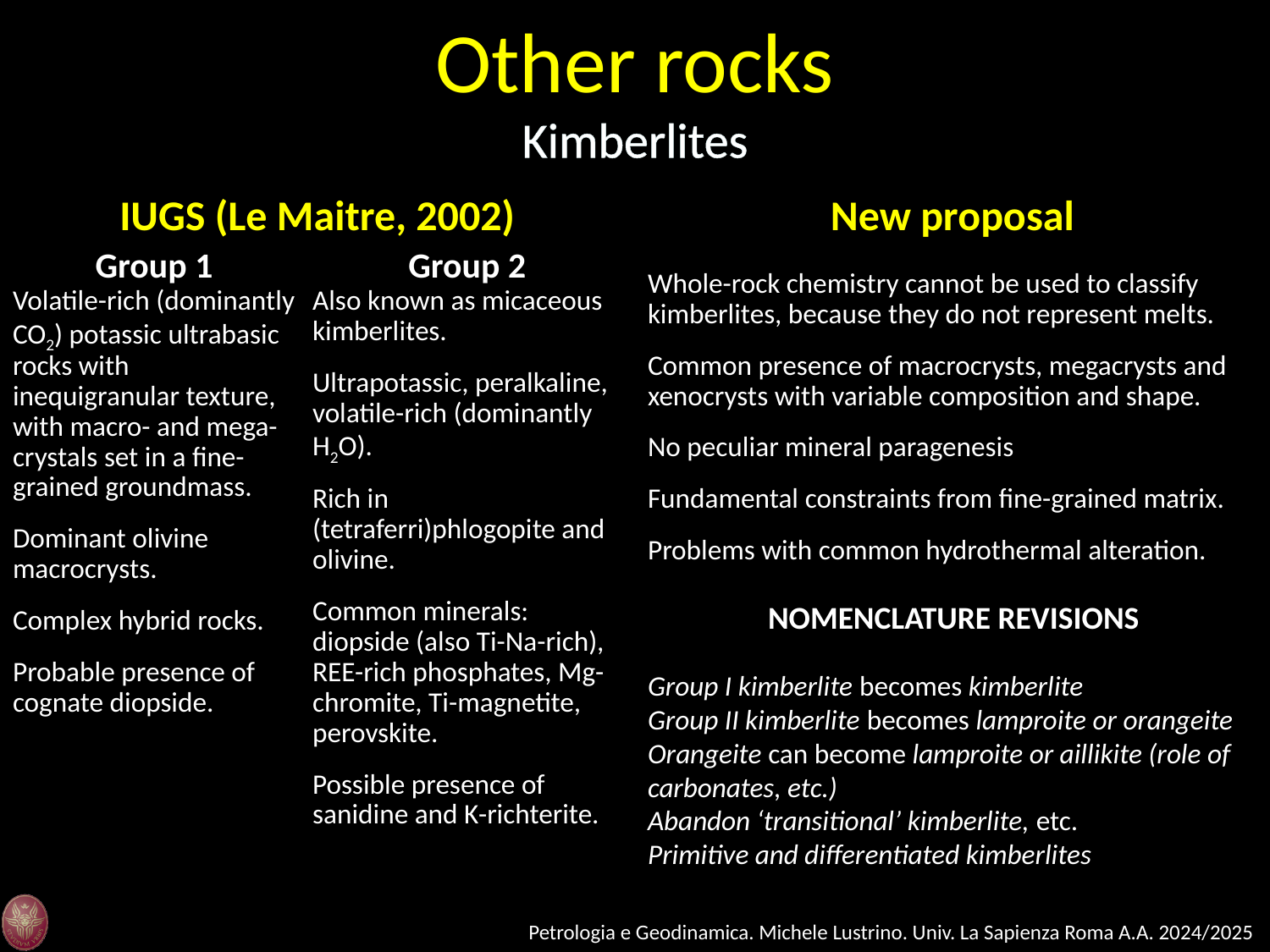

Other rocks
Kimberlites
IUGS (Le Maitre, 2002)
New proposal
Group 1
Volatile-rich (dominantly CO2) potassic ultrabasic rocks with inequigranular texture, with macro- and mega-crystals set in a fine-grained groundmass.
Dominant olivine macrocrysts.
Complex hybrid rocks.
Probable presence of cognate diopside.
Group 2
Also known as micaceous kimberlites.
Ultrapotassic, peralkaline, volatile-rich (dominantly H2O).
Rich in (tetraferri)phlogopite and olivine.
Common minerals: diopside (also Ti-Na-rich), REE-rich phosphates, Mg-chromite, Ti-magnetite, perovskite.
Possible presence of sanidine and K-richterite.
Whole-rock chemistry cannot be used to classify kimberlites, because they do not represent melts.
Common presence of macrocrysts, megacrysts and xenocrysts with variable composition and shape.
No peculiar mineral paragenesis
Fundamental constraints from fine-grained matrix.
Problems with common hydrothermal alteration.
NOMENCLATURE REVISIONS
Group I kimberlite becomes kimberlite
Group II kimberlite becomes lamproite or orangeite
Orangeite can become lamproite or aillikite (role of carbonates, etc.)
Abandon ‘transitional’ kimberlite, etc.
Primitive and differentiated kimberlites